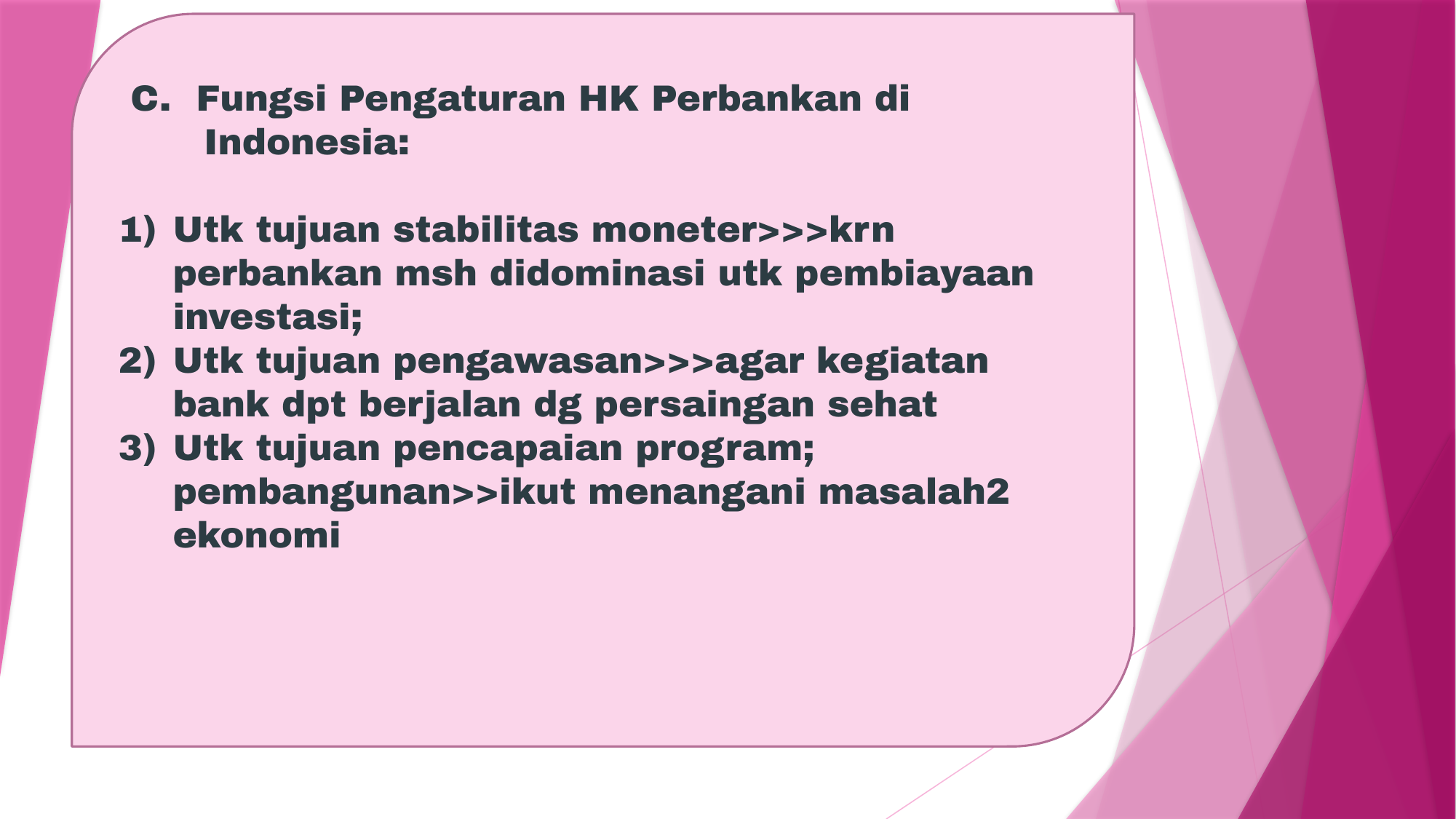

C.  Fungsi Pengaturan HK Perbankan di Indonesia:

Utk tujuan stabilitas moneter>>>krn perbankan msh didominasi utk pembiayaan investasi;
Utk tujuan pengawasan>>>agar kegiatan bank dpt berjalan dg persaingan sehat
Utk tujuan pencapaian program; pembangunan>>ikut menangani masalah2 ekonomi

#